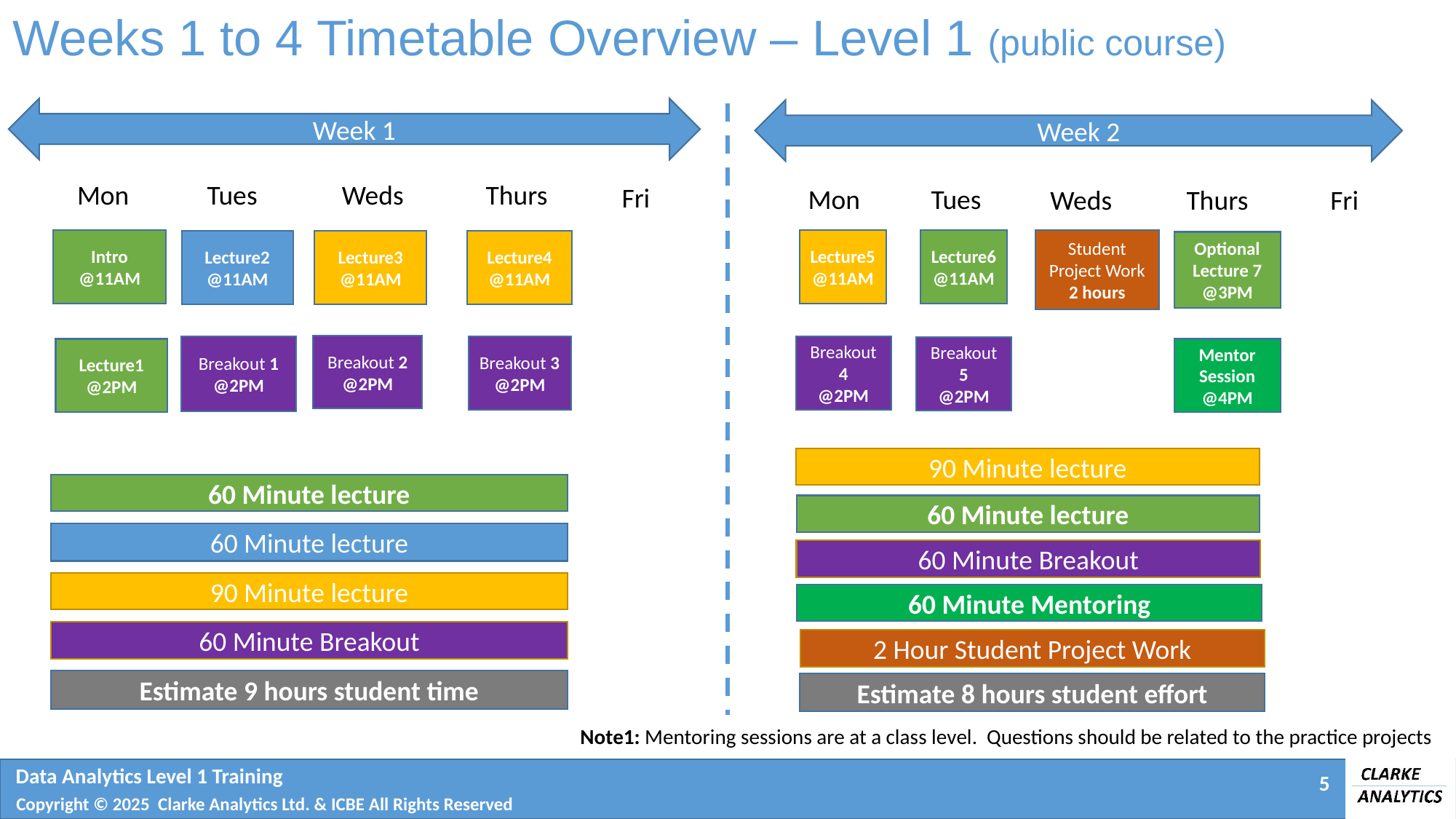

# Weeks 1 to 4 Timetable Overview – Level 1 (public course)
Week 1
Week 2
Thurs
Mon
Tues
Weds
Fri
Mon
Tues
Weds
Thurs
Fri
Intro
@11AM
Lecture5
@11AM
Lecture6
@11AM
Student
Project Work
2 hours
Lecture2
@11AM
Lecture3
@11AM
Lecture4
@11AM
Optional Lecture 7
@3PM
Breakout 2
@2PM
Breakout 1
@2PM
Breakout 4
@2PM
Breakout 3
@2PM
Breakout 5
@2PM
Lecture1
@2PM
Mentor Session
@4PM
90 Minute lecture
60 Minute lecture
60 Minute lecture
60 Minute lecture
60 Minute Breakout
90 Minute lecture
60 Minute Mentoring
60 Minute Breakout
2 Hour Student Project Work
Estimate 9 hours student time
Estimate 8 hours student effort
Note1: Mentoring sessions are at a class level.  Questions should be related to the practice projects
Data Analytics Level 1 Training
5
Copyright © 2025  Clarke Analytics Ltd. & ICBE All Rights Reserved